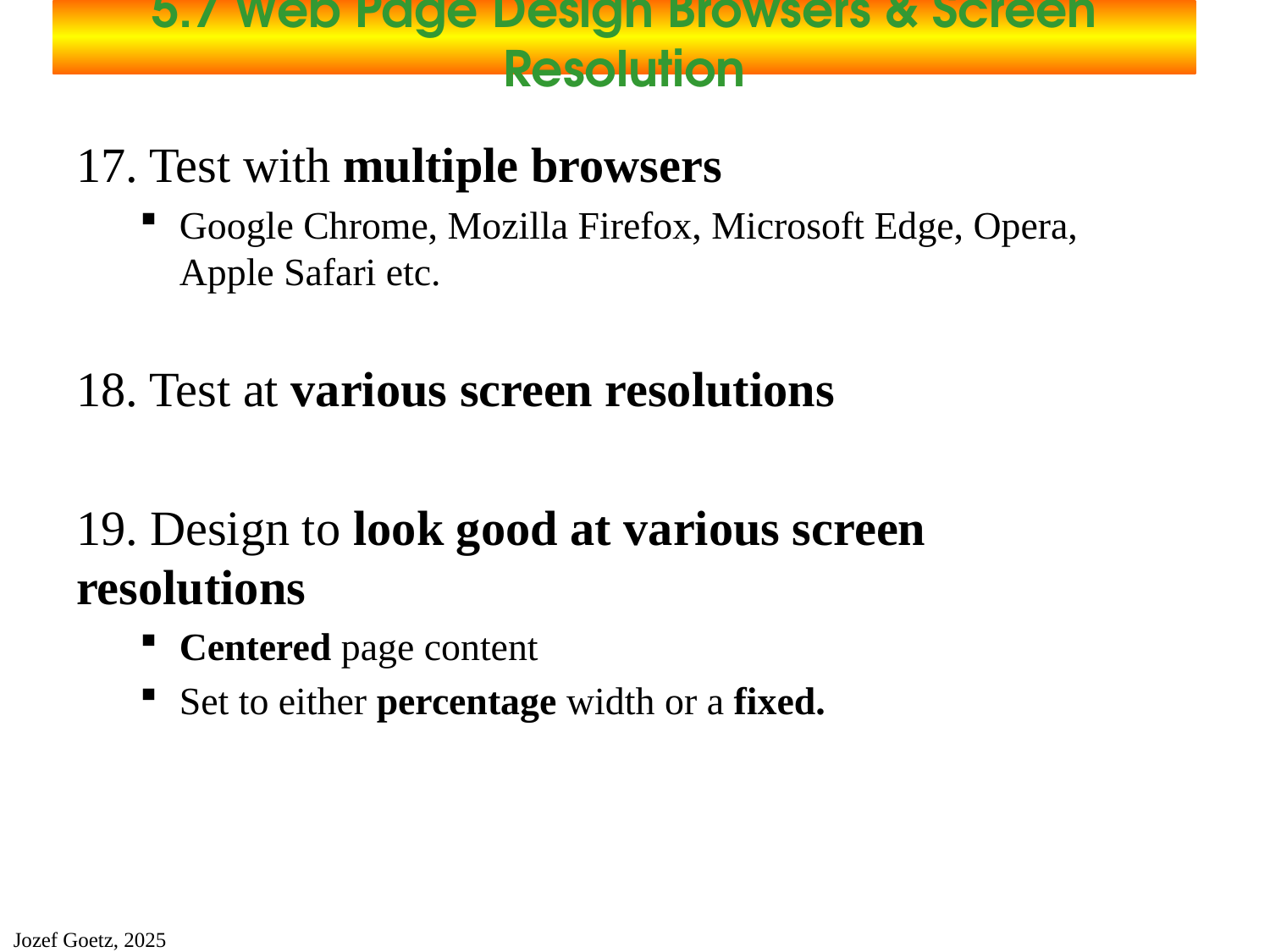

# 5.7 Web Page Design Browsers & Screen Resolution
17. Test with multiple browsers
Google Chrome, Mozilla Firefox, Microsoft Edge, Opera, Apple Safari etc.

18. Test at various screen resolutions

19. Design to look good at various screen resolutions
Centered page content
Set to either percentage width or a fixed.